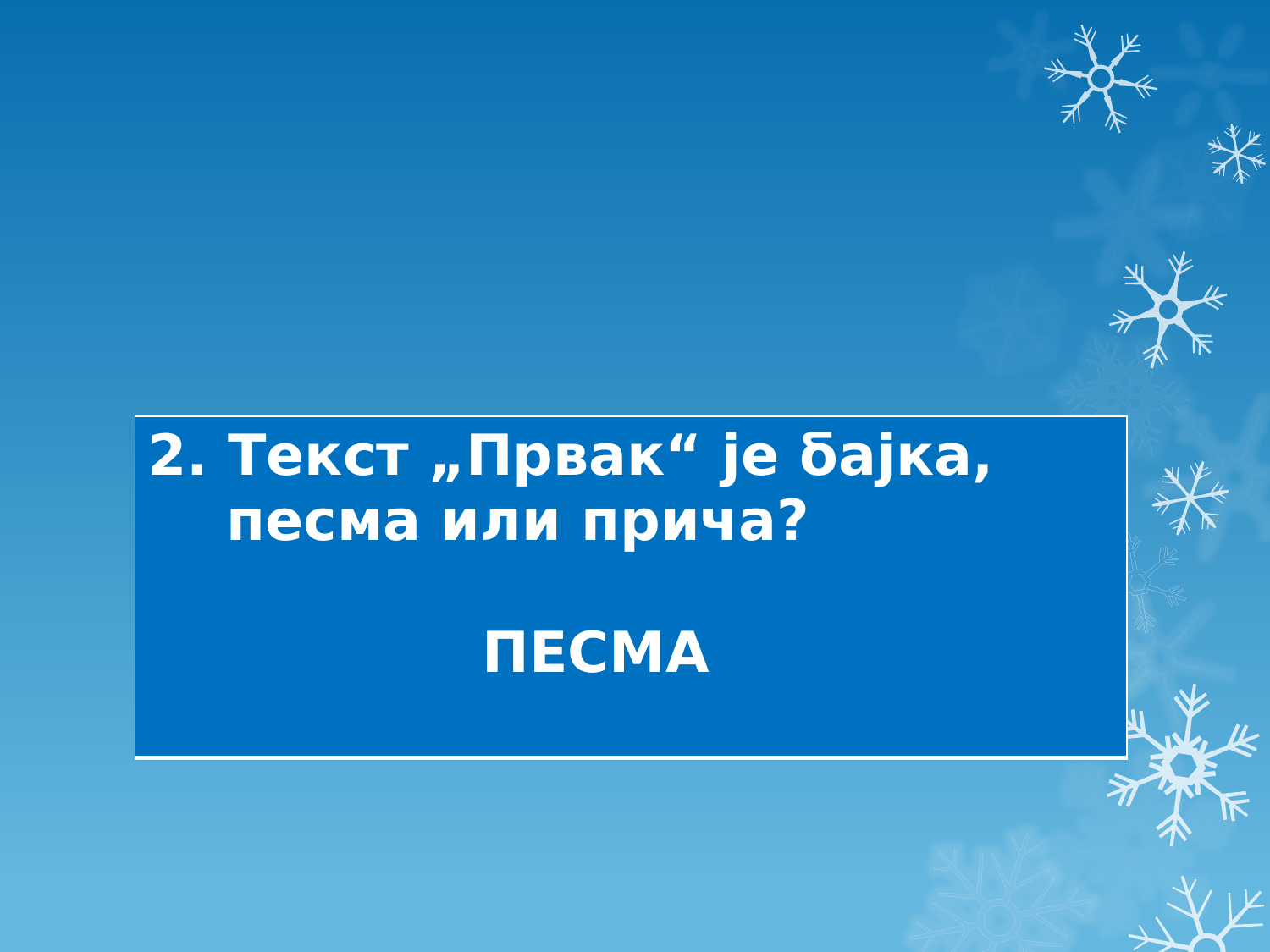

| 2. Текст „Првак“ је бајка, песма или прича? ПЕСМА |
| --- |
#